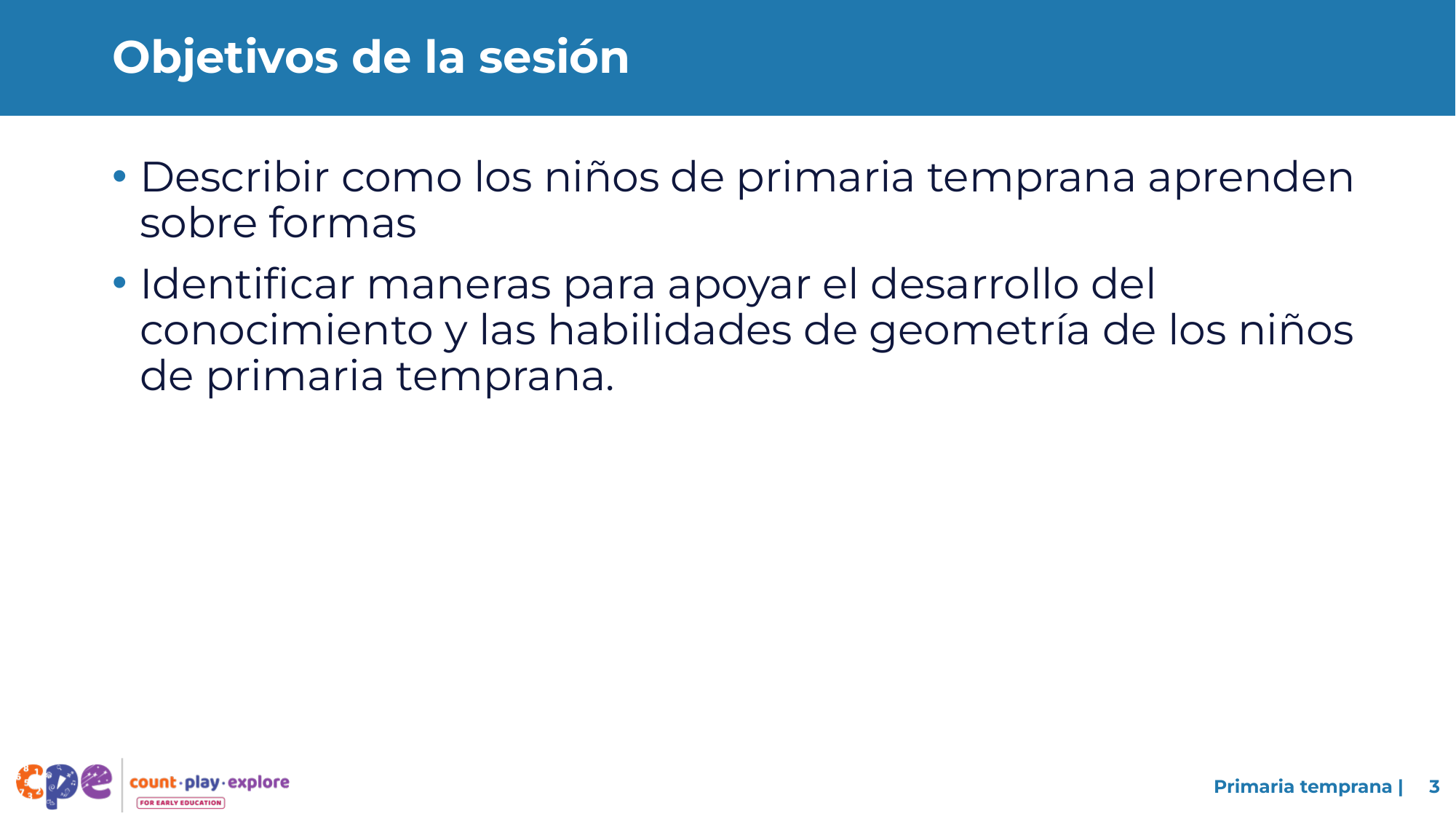

# Objetivos de la sesión
Describir como los niños de primaria temprana aprenden sobre formas
Identificar maneras para apoyar el desarrollo del conocimiento y las habilidades de geometría de los niños de primaria temprana.